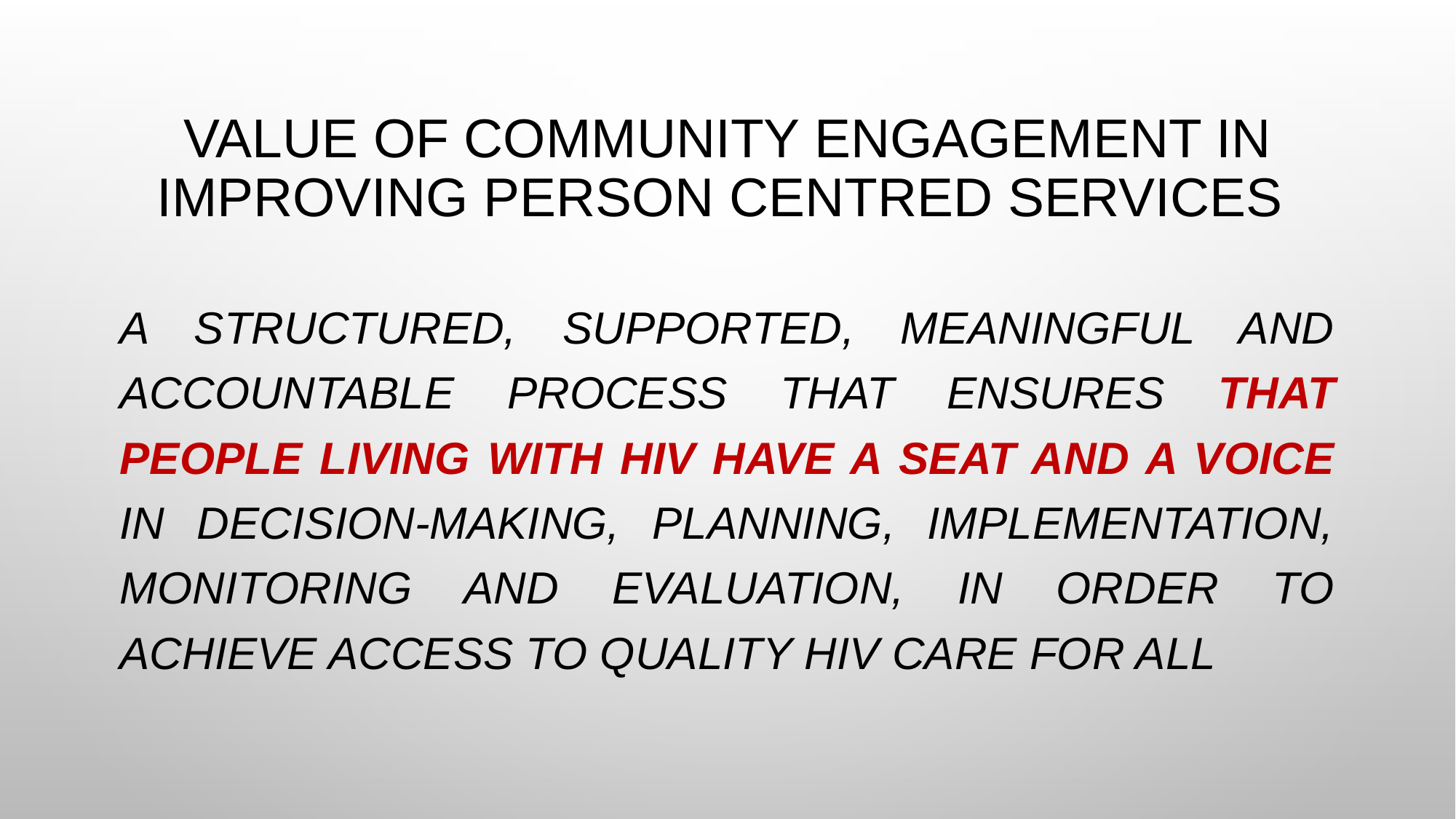

# Value of Community Engagement in Improving Person Centred Services
a structured, supported, meaningful and accountable process that ensures that people living with HIV have a SEAT and a VOICE in decision-making, planning, implementation, monitoring and evaluation, in order to achieve access to quality HIV care for all